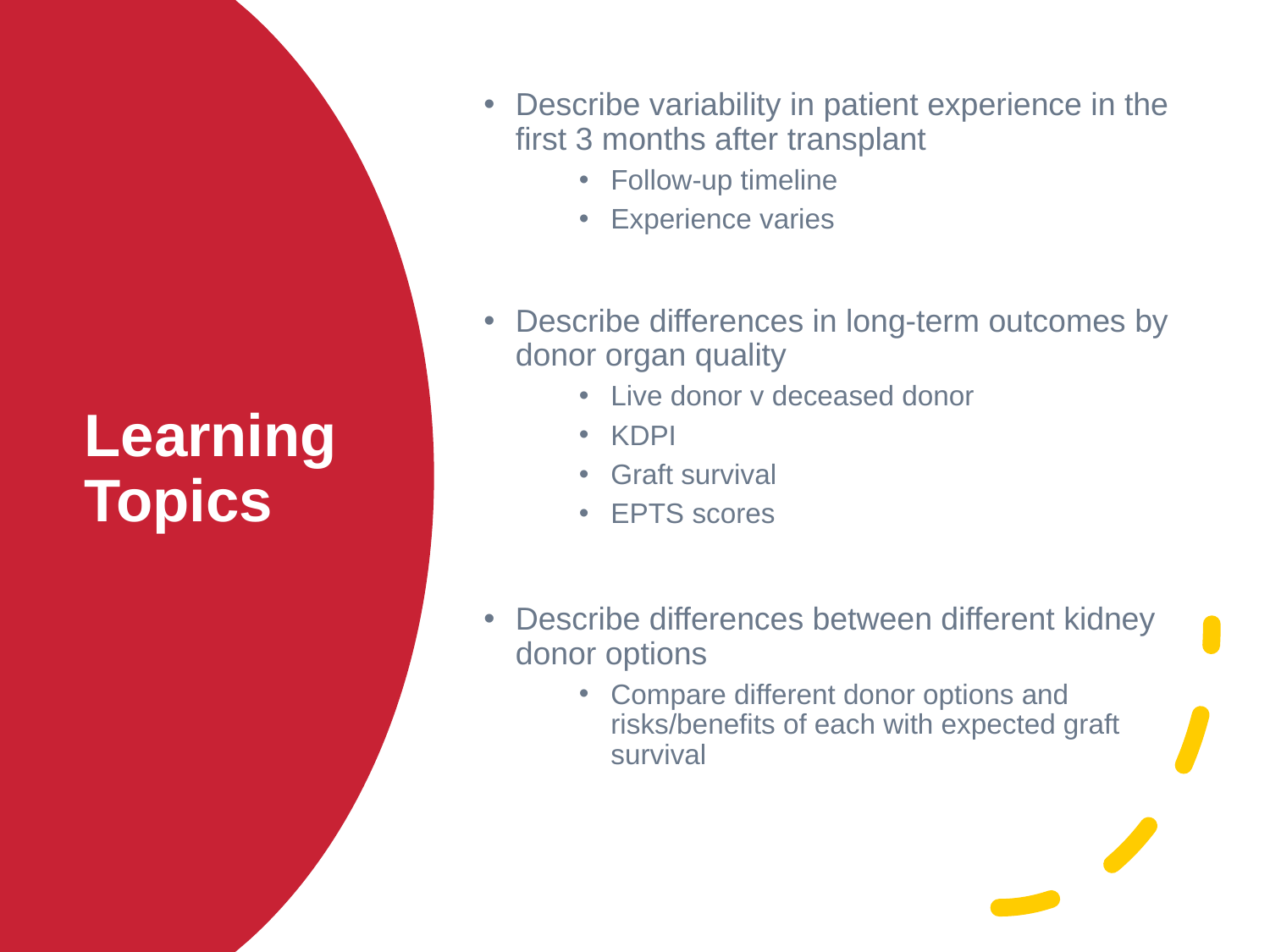

Describe variability in patient experience in the first 3 months after transplant
Follow-up timeline
Experience varies

Describe differences in long-term outcomes by donor organ quality
Live donor v deceased donor
KDPI
Graft survival
EPTS scores

Describe differences between different kidney donor options
Compare different donor options and risks/benefits of each with expected graft survival

# Learning Topics